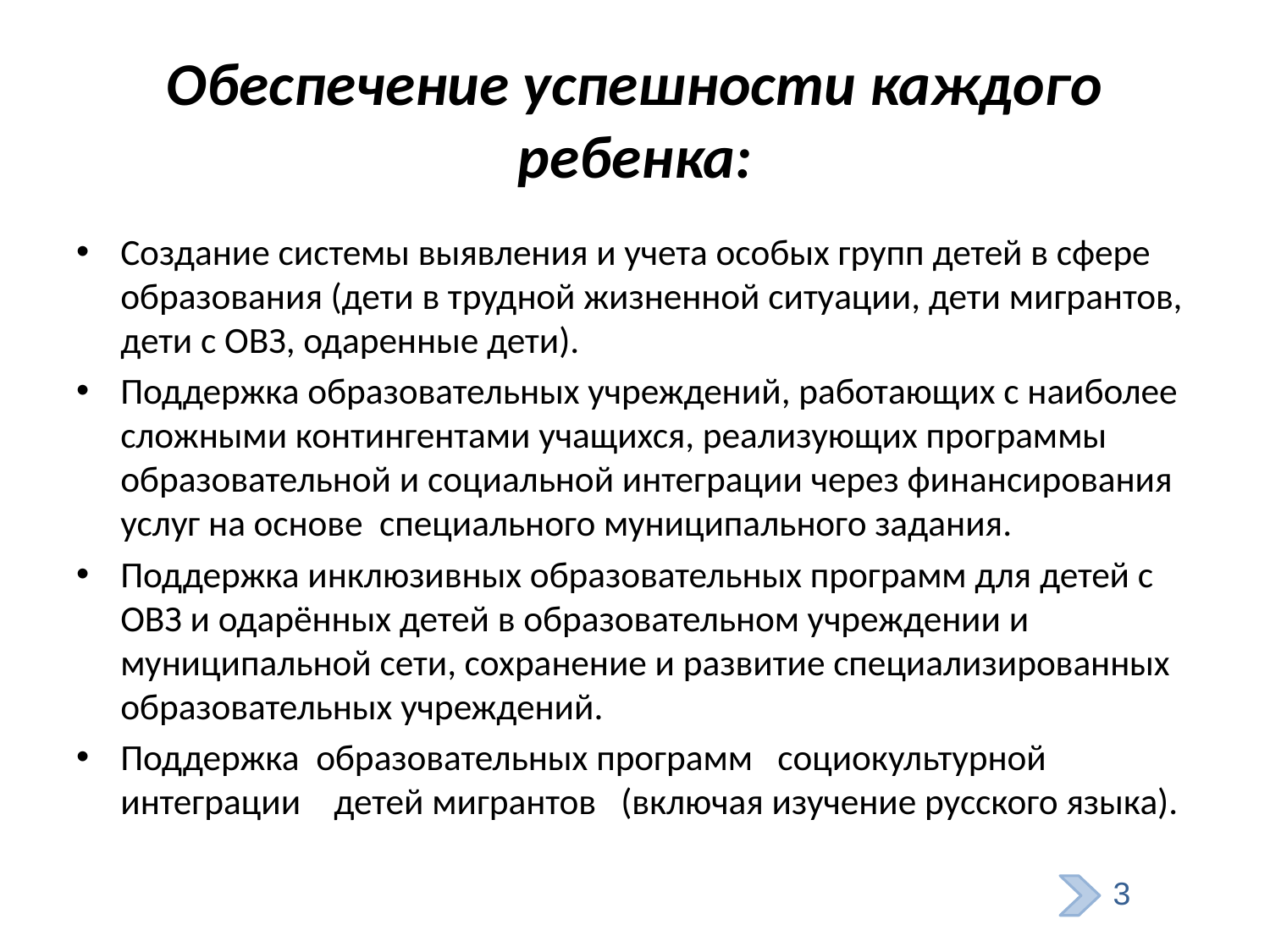

# Обеспечение успешности каждого ребенка:

Создание системы выявления и учета особых групп детей в сфере образования (дети в трудной жизненной ситуации, дети мигрантов, дети с ОВЗ, одаренные дети).
Поддержка образовательных учреждений, работающих с наиболее сложными контингентами учащихся, реализующих программы образовательной и социальной интеграции через финансирования услуг на основе  специального муниципального задания.
Поддержка инклюзивных образовательных программ для детей с ОВЗ и одарённых детей в образовательном учреждении и муниципальной сети, сохранение и развитие специализированных образовательных учреждений.
Поддержка  образовательных программ   социокультурной интеграции    детей мигрантов   (включая изучение русского языка).

3